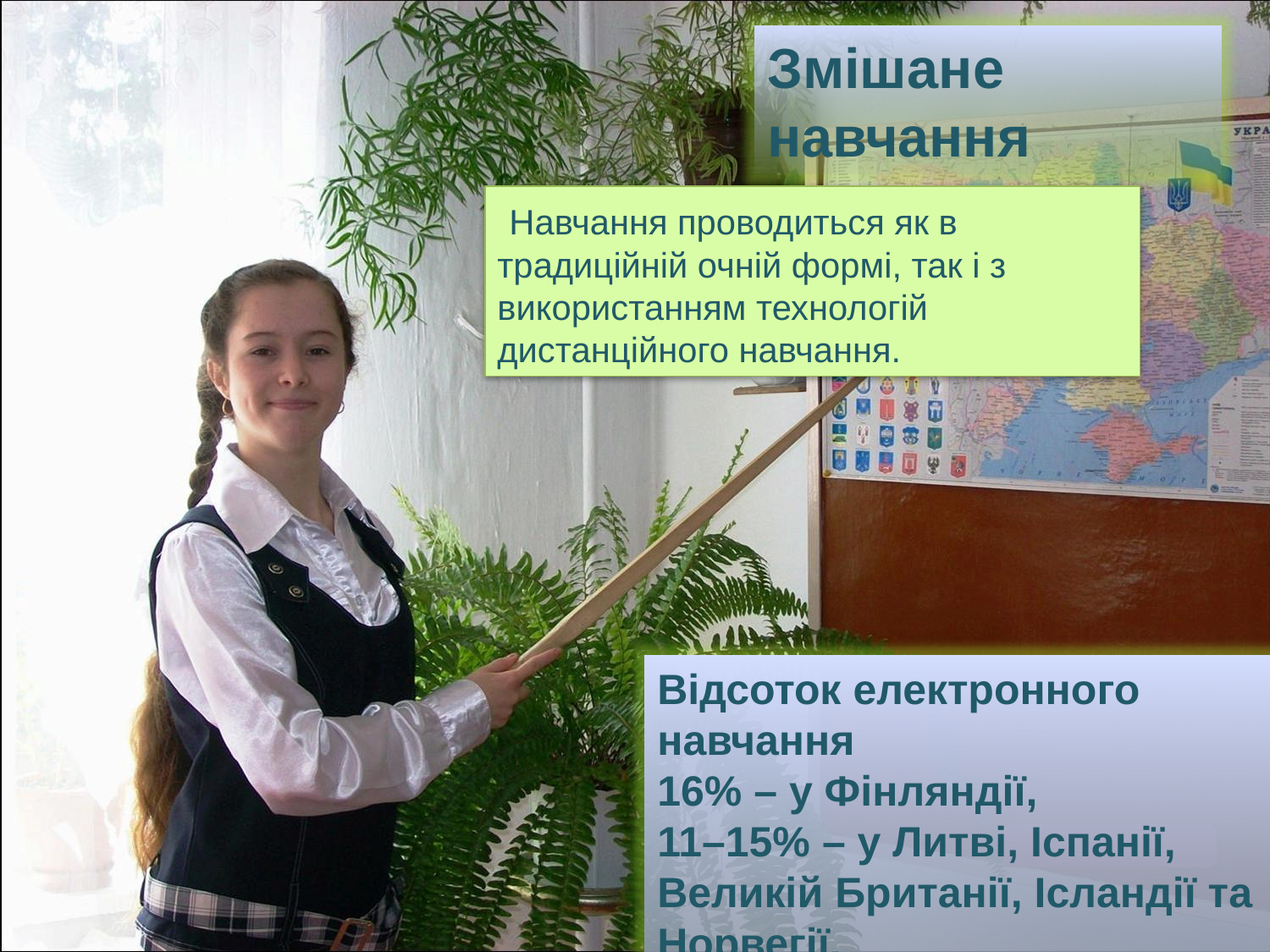

Змішане навчання
 Навчання проводиться як в традиційній очній формі, так і з використанням технологій дистанційного навчання.
Відсоток електронного навчання
16% – у Фінляндії,
11–15% – у Литві, Іспанії, Великій Британії, Ісландії та Норвегії,
В Україні цей показник сягає 2,6 %